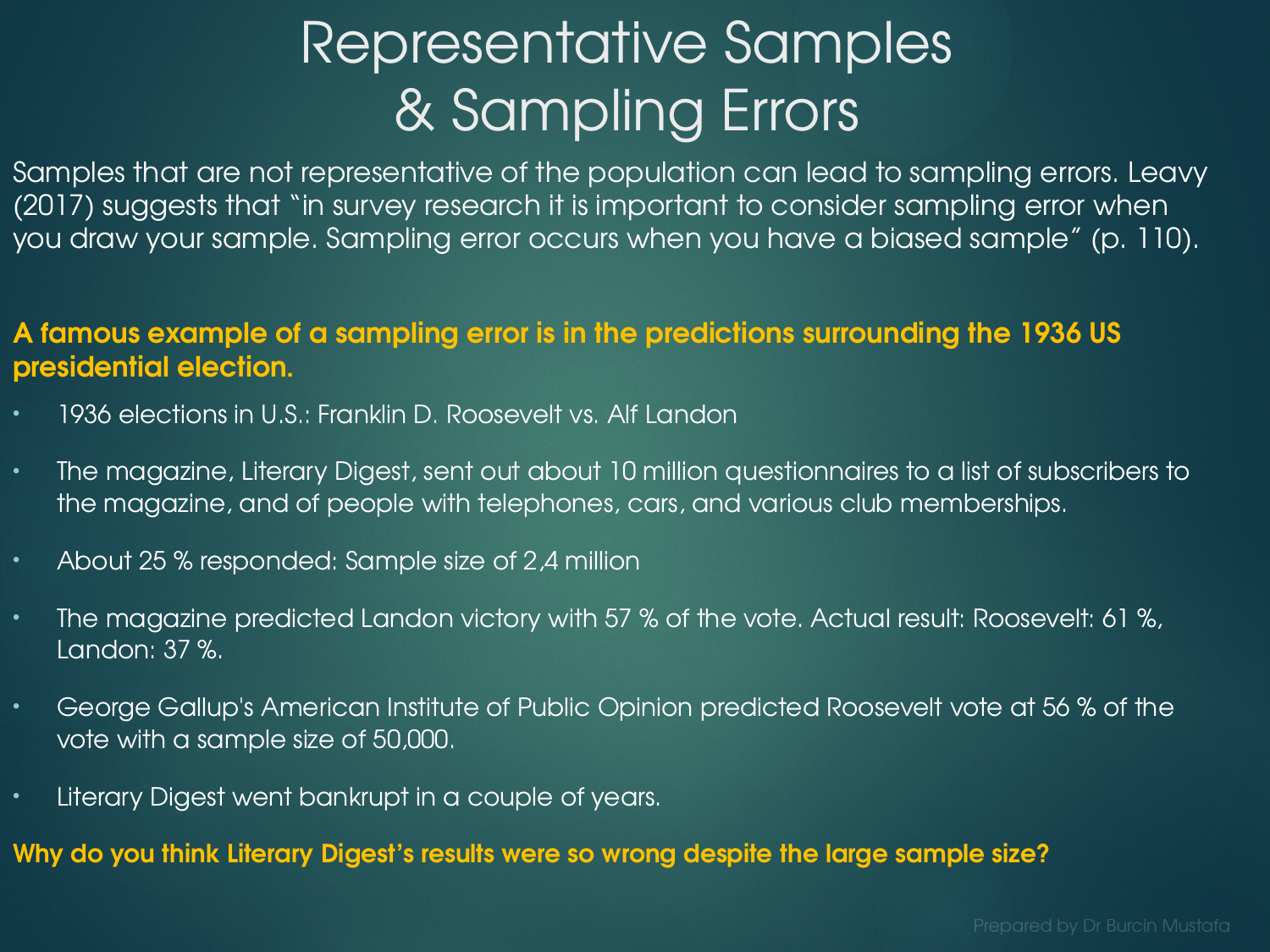

# Representative Samples & Sampling Errors
Samples that are not representative of the population can lead to sampling errors. Leavy (2017) suggests that “in survey research it is important to consider sampling error when you draw your sample. Sampling error occurs when you have a biased sample” (p. 110).

A famous example of a sampling error is in the predictions surrounding the 1936 US presidential election.
1936 elections in U.S.: Franklin D. Roosevelt vs. Alf Landon
The magazine, Literary Digest, sent out about 10 million questionnaires to a list of subscribers to the magazine, and of people with telephones, cars, and various club memberships.
About 25 % responded: Sample size of 2,4 million
The magazine predicted Landon victory with 57 % of the vote. Actual result: Roosevelt: 61 %, Landon: 37 %.
George Gallup's American Institute of Public Opinion predicted Roosevelt vote at 56 % of the vote with a sample size of 50,000.
Literary Digest went bankrupt in a couple of years.
Why do you think Literary Digest’s results were so wrong despite the large sample size?